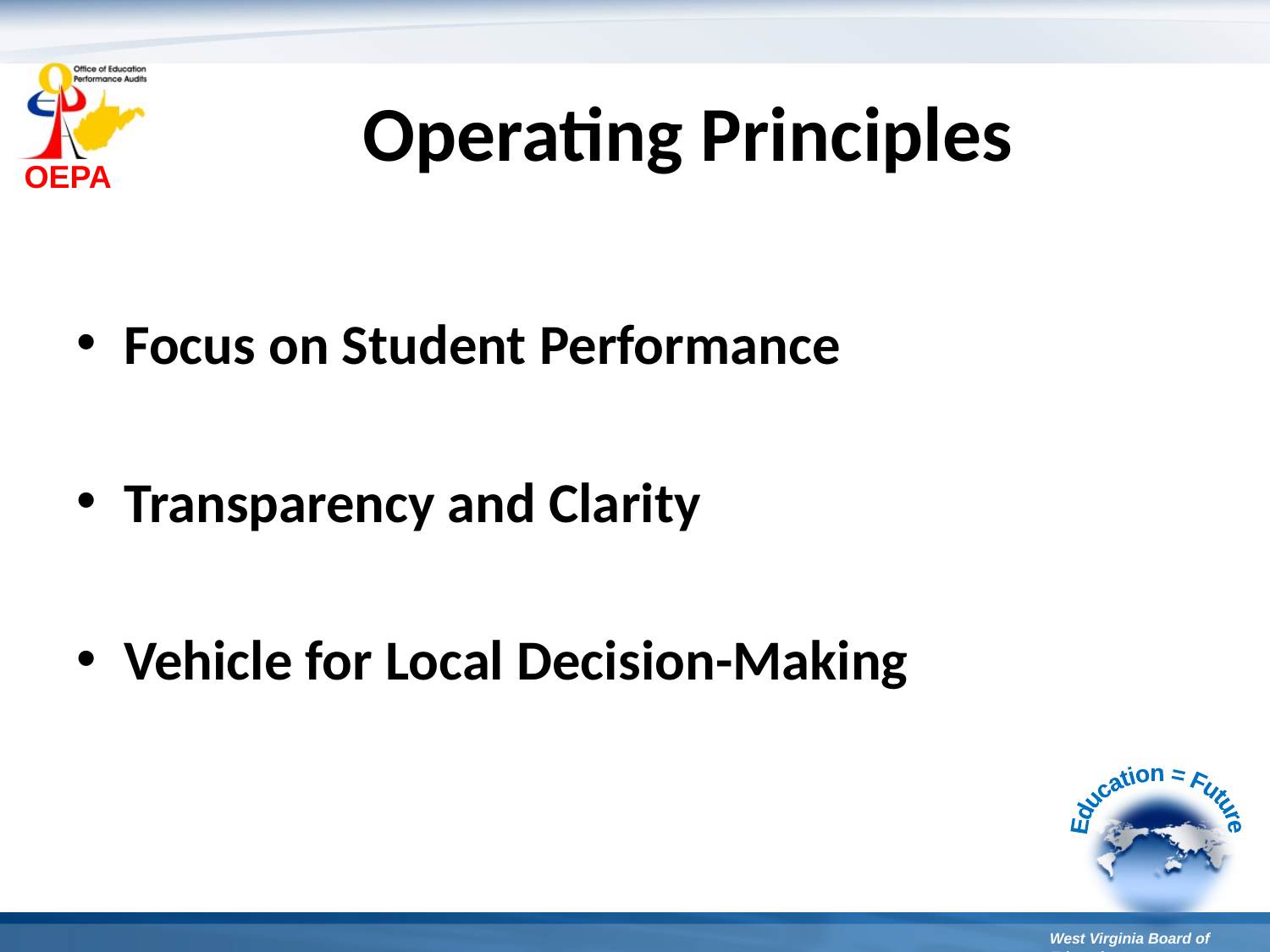

# Operating Principles

Focus on Student Performance

Transparency and Clarity

Vehicle for Local Decision-Making